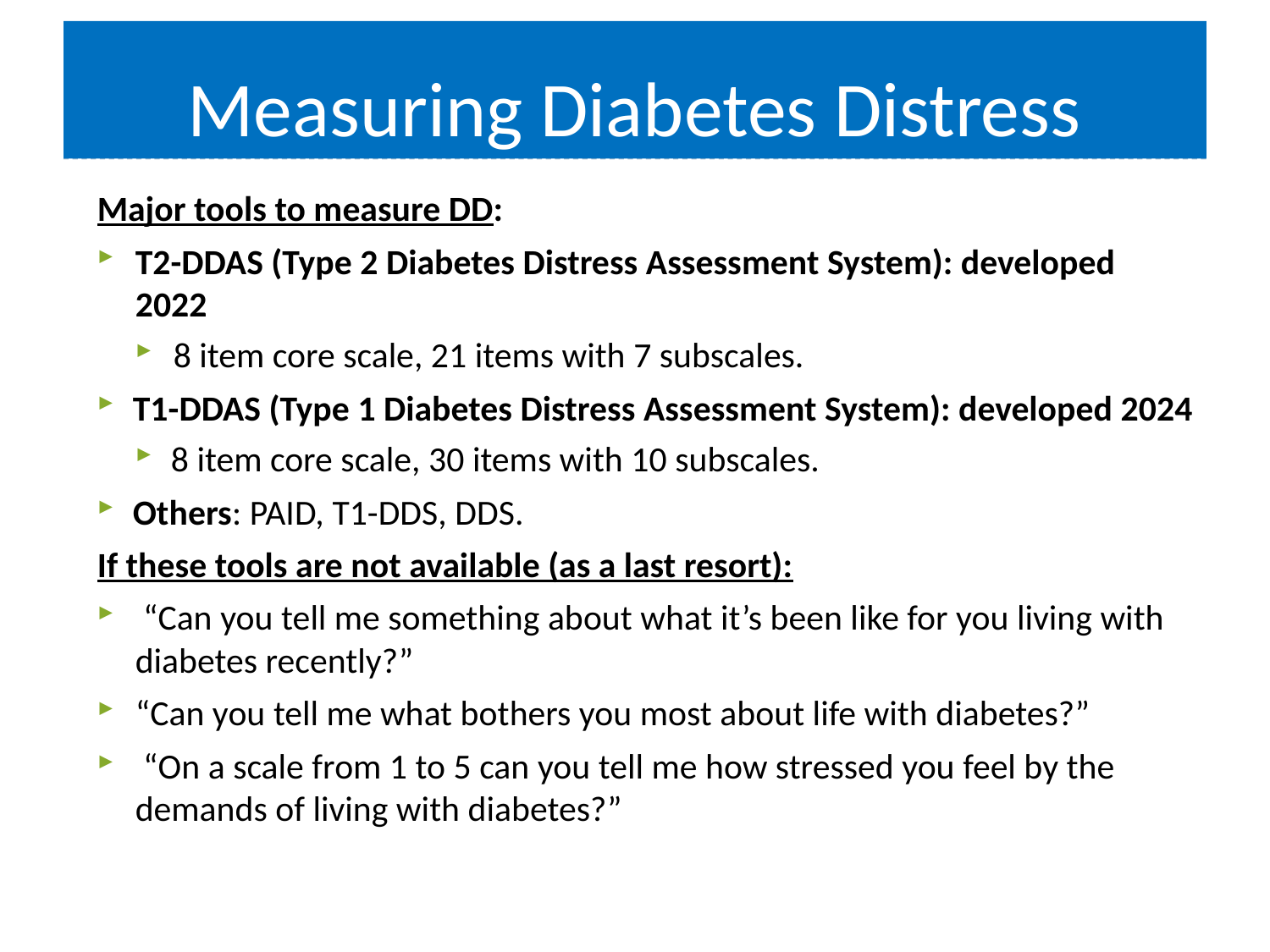

# Measuring Diabetes Distress
Major tools to measure DD:
T2-DDAS (Type 2 Diabetes Distress Assessment System): developed 2022
8 item core scale, 21 items with 7 subscales.
T1-DDAS (Type 1 Diabetes Distress Assessment System): developed 2024
8 item core scale, 30 items with 10 subscales.
Others: PAID, T1-DDS, DDS.
If these tools are not available (as a last resort):
 “Can you tell me something about what it’s been like for you living with diabetes recently?”
“Can you tell me what bothers you most about life with diabetes?”
 “On a scale from 1 to 5 can you tell me how stressed you feel by the demands of living with diabetes?”